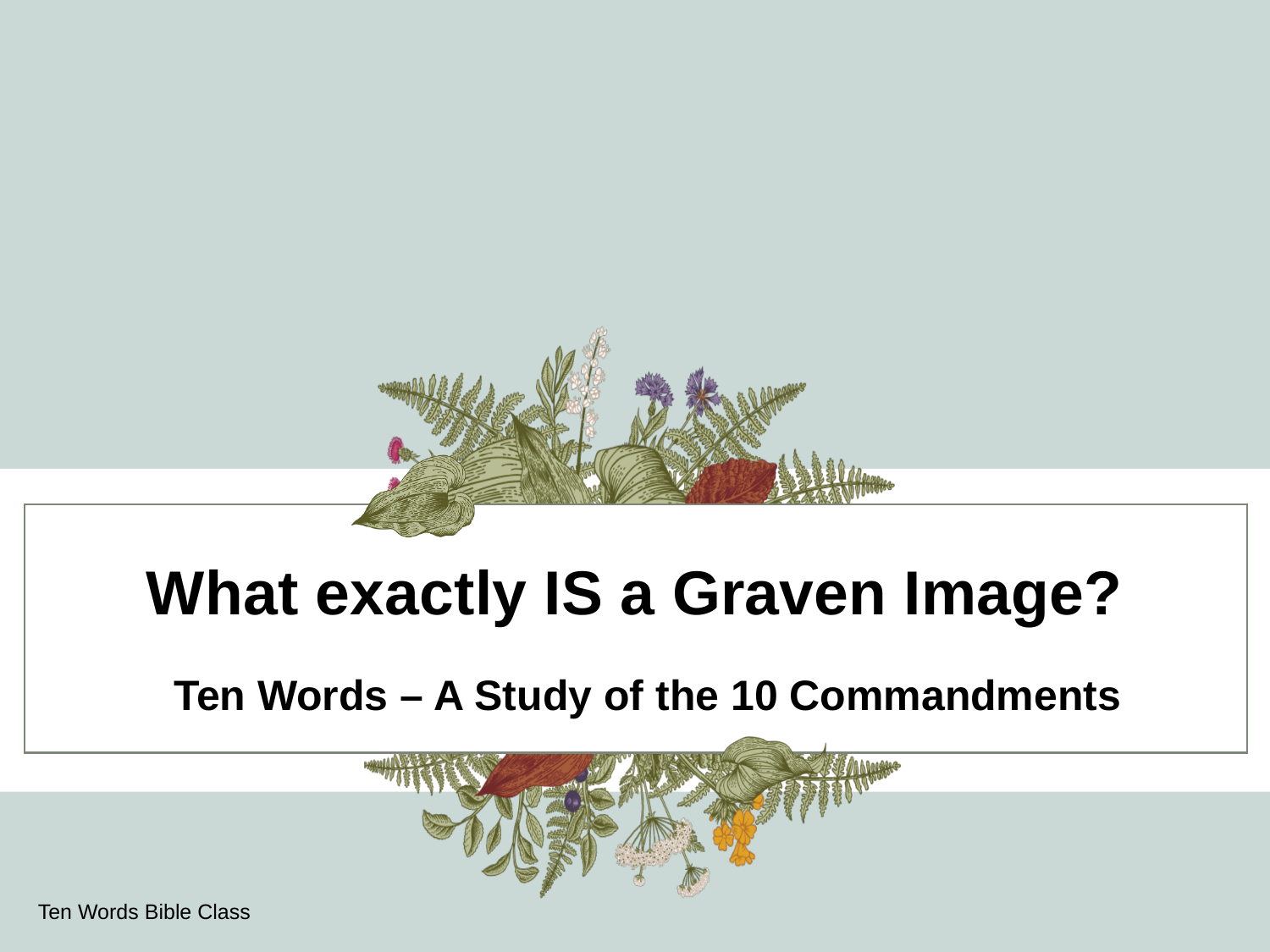

# What exactly IS a Graven Image?
Ten Words – A Study of the 10 Commandments
3
Ten Words Bible Class